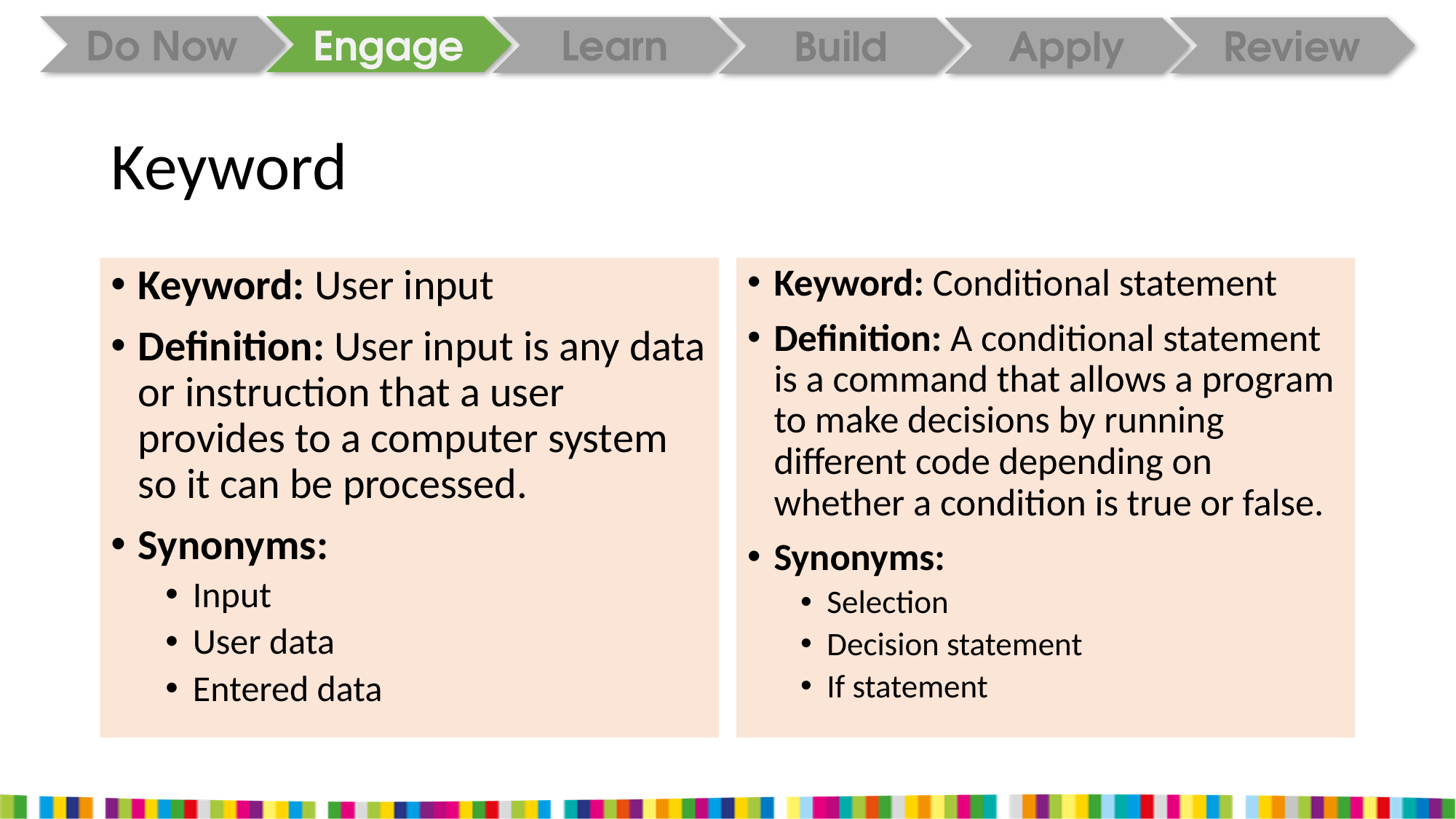

# Keyword
Keyword: User input
Definition: User input is any data or instruction that a user provides to a computer system so it can be processed.
Synonyms:
Input
User data
Entered data
Keyword: Conditional statement
Definition: A conditional statement is a command that allows a program to make decisions by running different code depending on whether a condition is true or false.
Synonyms:
Selection
Decision statement
If statement